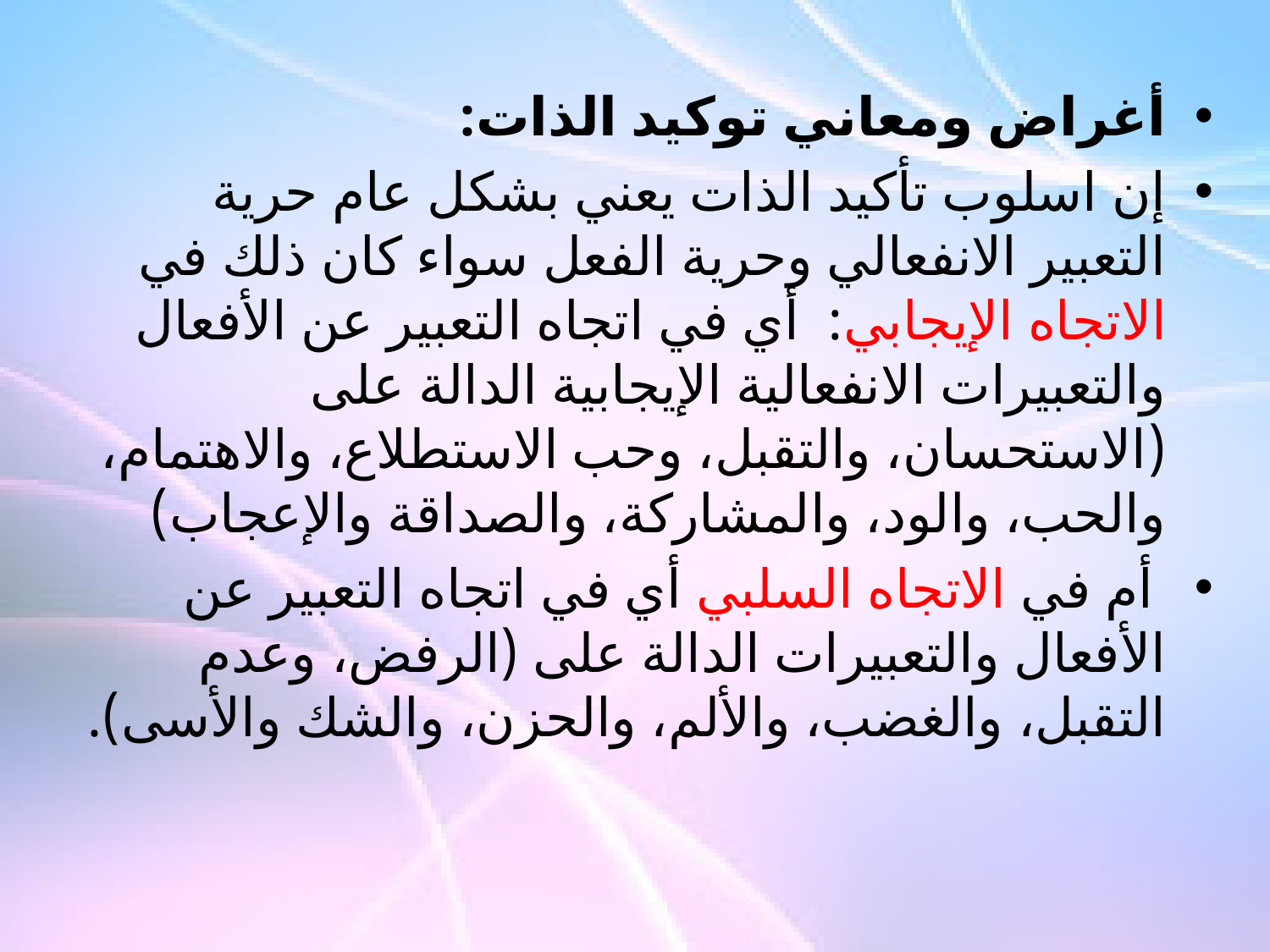

أغراض ومعاني توكيد الذات:
إن اسلوب تأكيد الذات يعني بشكل عام حرية التعبير الانفعالي وحرية الفعل سواء كان ذلك في الاتجاه الإيجابي:  أي في اتجاه التعبير عن الأفعال والتعبيرات الانفعالية الإيجابية الدالة على (الاستحسان، والتقبل، وحب الاستطلاع، والاهتمام، والحب، والود، والمشاركة، والصداقة والإعجاب)
 أم في الاتجاه السلبي أي في اتجاه التعبير عن الأفعال والتعبيرات الدالة على (الرفض، وعدم التقبل، والغضب، والألم، والحزن، والشك والأسى).